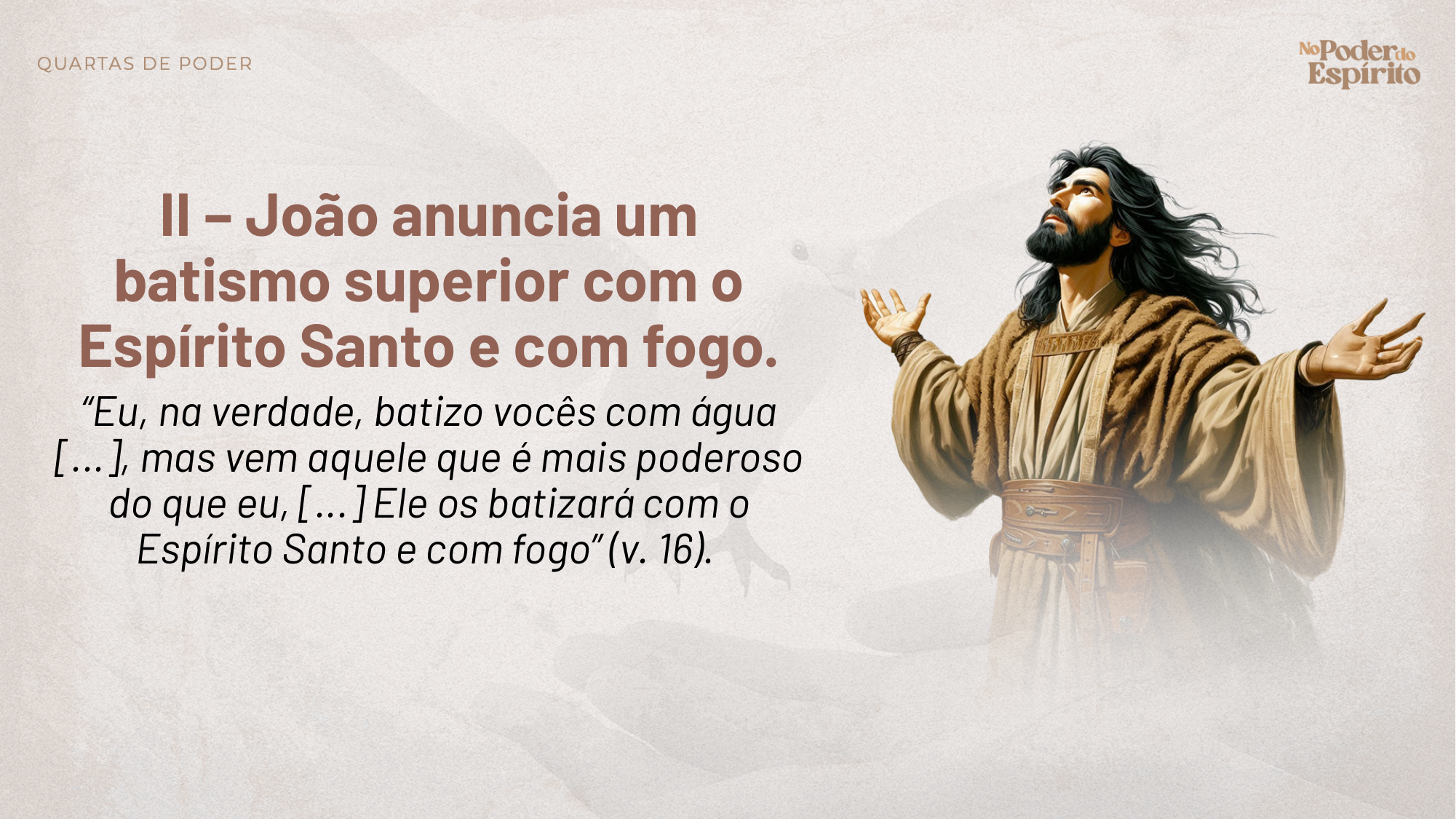

II – João anuncia um batismo superior com o Espírito Santo e com fogo.
“Eu, na verdade, batizo vocês com água [...], mas vem aquele que é mais poderoso do que eu, [...] Ele os batizará com o Espírito Santo e com fogo” (v. 16).